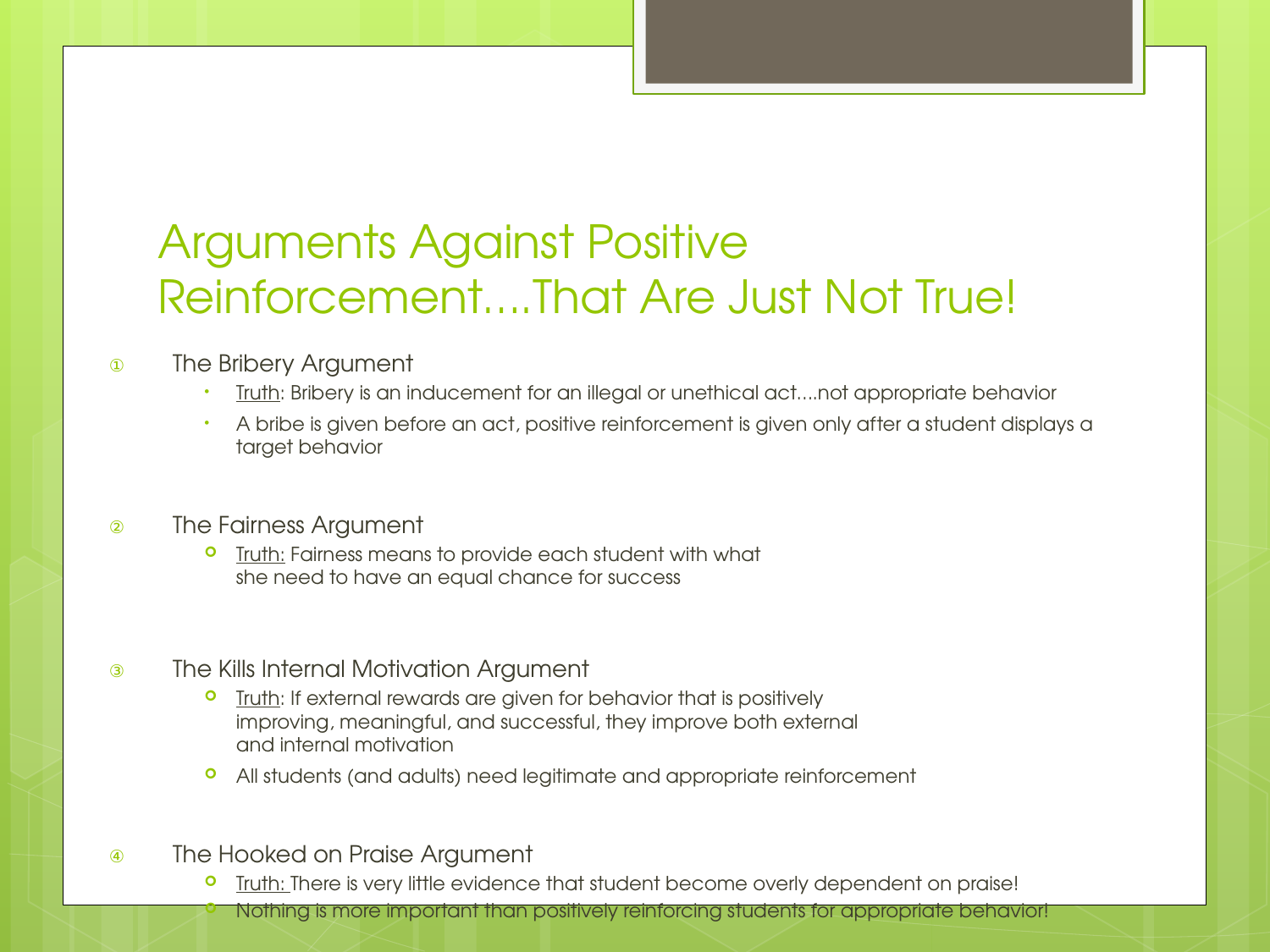

# Arguments Against Positive Reinforcement….That Are Just Not True!

The Bribery Argument
Truth: Bribery is an inducement for an illegal or unethical act….not appropriate behavior
A bribe is given before an act, positive reinforcement is given only after a student displays a target behavior
The Fairness Argument
Truth: Fairness means to provide each student with what
she need to have an equal chance for success

The Kills Internal Motivation Argument
Truth: If external rewards are given for behavior that is positively
improving, meaningful, and successful, they improve both external
and internal motivation
All students (and adults) need legitimate and appropriate reinforcement
The Hooked on Praise Argument
Truth: There is very little evidence that student become overly dependent on praise!
Nothing is more important than positively reinforcing students for appropriate behavior!